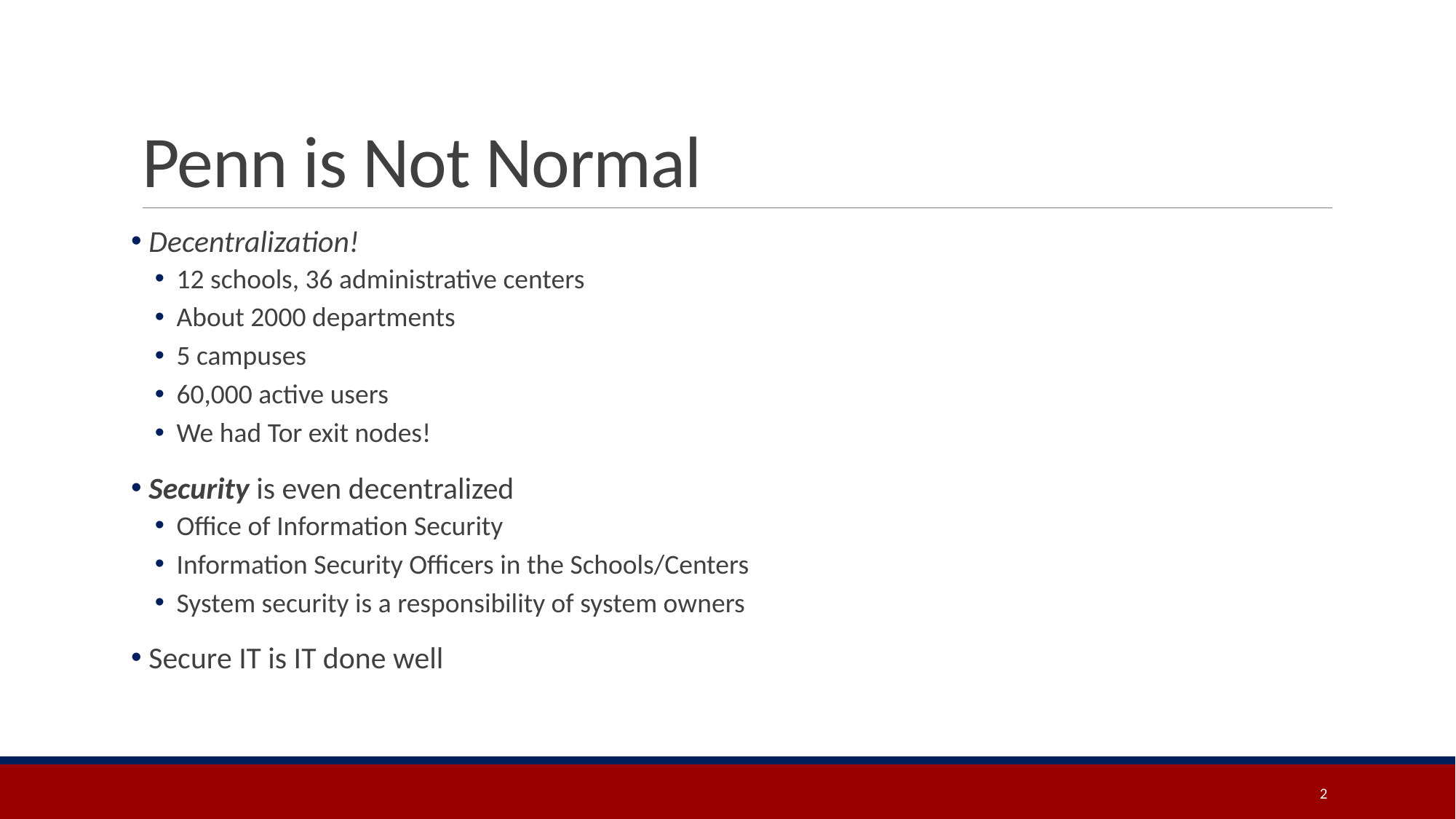

# Penn is Not Normal
 Decentralization!
12 schools, 36 administrative centers
About 2000 departments
5 campuses
60,000 active users
We had Tor exit nodes!
 Security is even decentralized
Office of Information Security
Information Security Officers in the Schools/Centers
System security is a responsibility of system owners
 Secure IT is IT done well

2